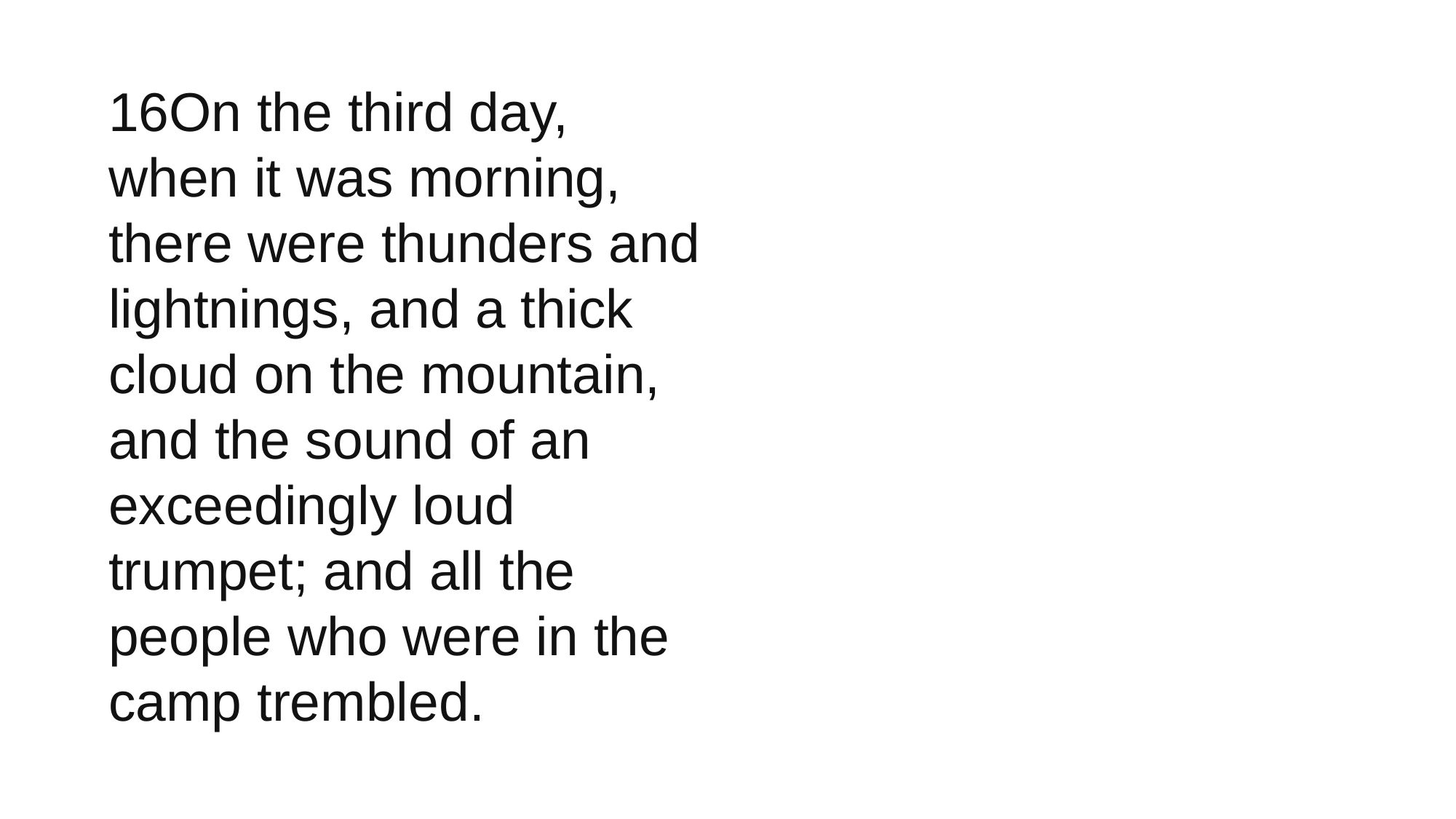

16On the third day, when it was morning, there were thunders and lightnings, and a thick cloud on the mountain, and the sound of an exceedingly loud trumpet; and all the people who were in the camp trembled.